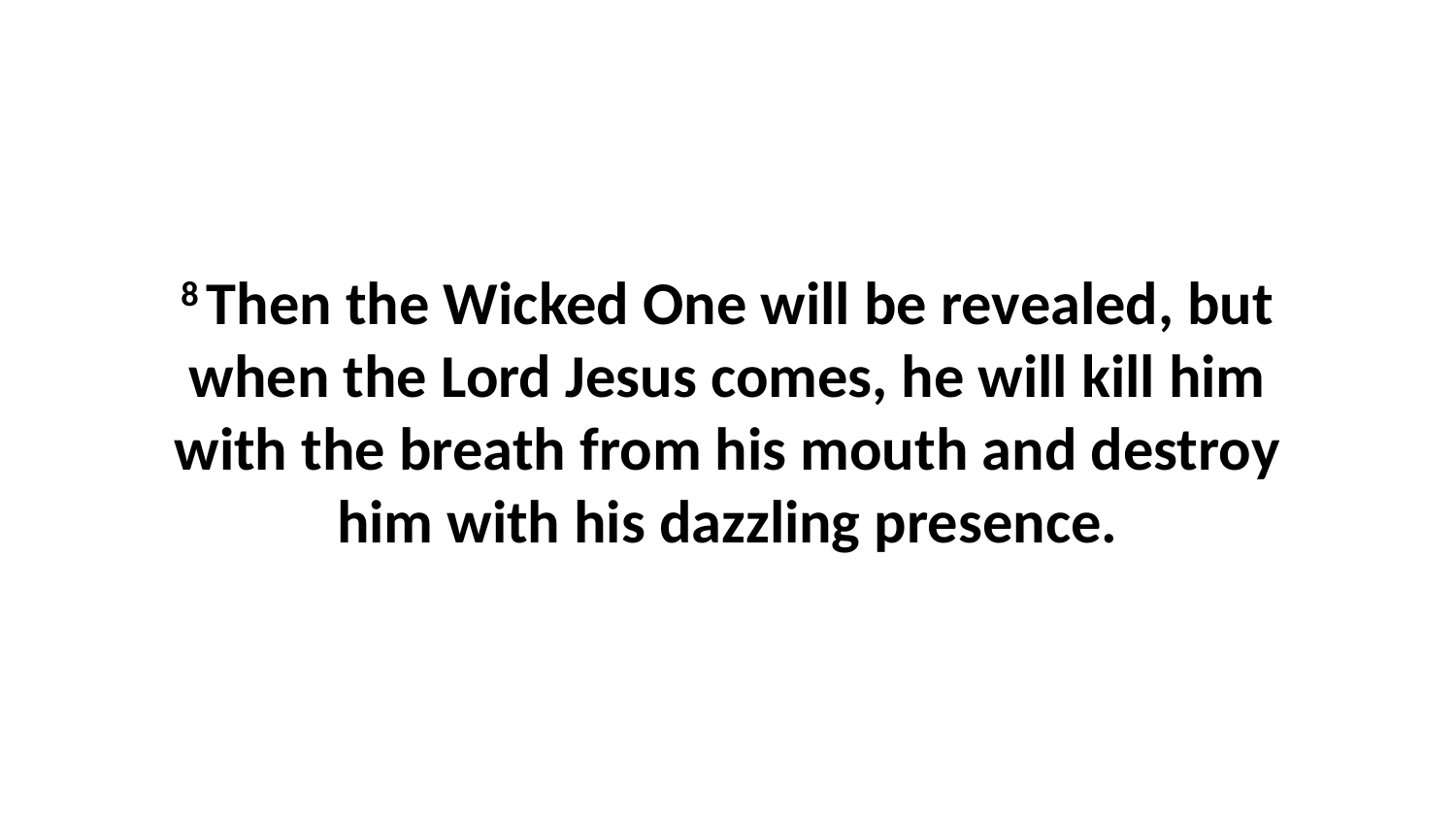

8 Then the Wicked One will be revealed, but when the Lord Jesus comes, he will kill him with the breath from his mouth and destroy him with his dazzling presence.